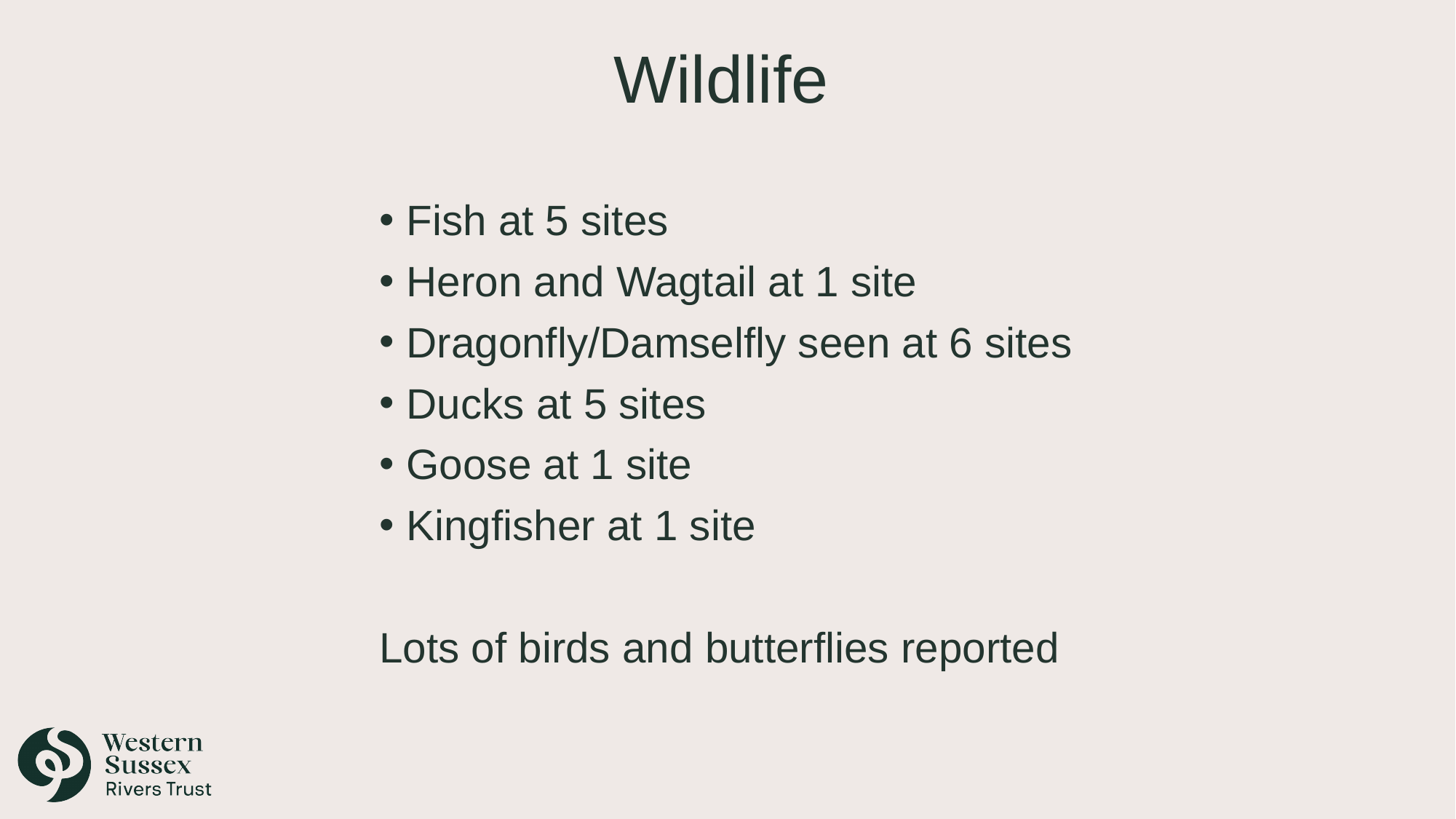

# Wildlife
Fish at 5 sites
Heron and Wagtail at 1 site
Dragonfly/Damselfly seen at 6 sites
Ducks at 5 sites
Goose at 1 site
Kingfisher at 1 site

Lots of birds and butterflies reported